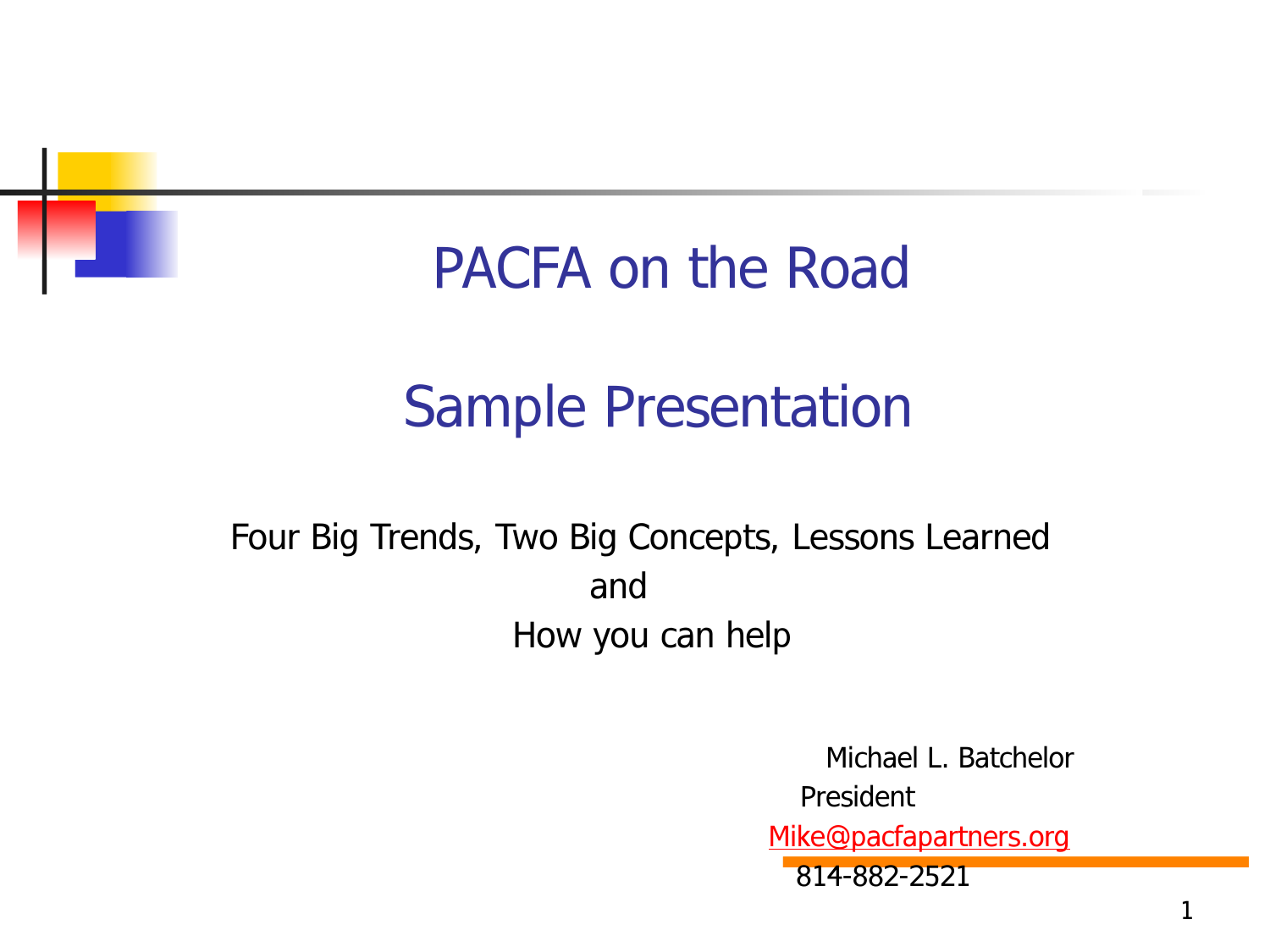

# PACFA on the Road Sample Presentation
    Four Big Trends, Two Big Concepts, Lessons Learned
and
			     How you can help

						   Michael L. Batchelor
			                   President
                                                                    Mike@pacfapartners.org
			                          814-882-2521

1